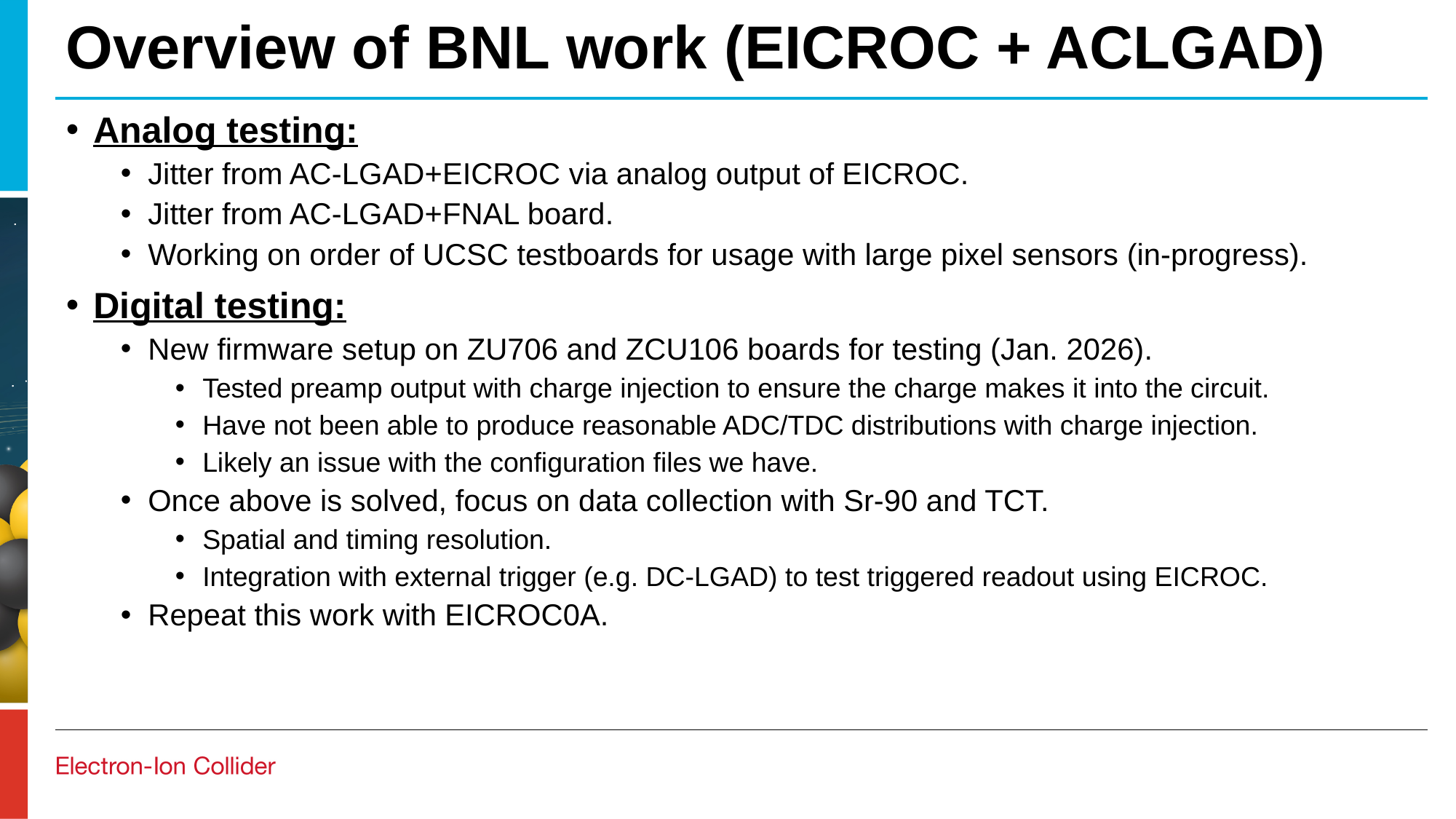

# Overview of BNL work (EICROC + ACLGAD)
Analog testing:
Jitter from AC-LGAD+EICROC via analog output of EICROC.
Jitter from AC-LGAD+FNAL board.
Working on order of UCSC testboards for usage with large pixel sensors (in-progress).
Digital testing:
New firmware setup on ZU706 and ZCU106 boards for testing (Jan. 2026).
Tested preamp output with charge injection to ensure the charge makes it into the circuit.
Have not been able to produce reasonable ADC/TDC distributions with charge injection.
Likely an issue with the configuration files we have.
Once above is solved, focus on data collection with Sr-90 and TCT.
Spatial and timing resolution.
Integration with external trigger (e.g. DC-LGAD) to test triggered readout using EICROC.
Repeat this work with EICROC0A.